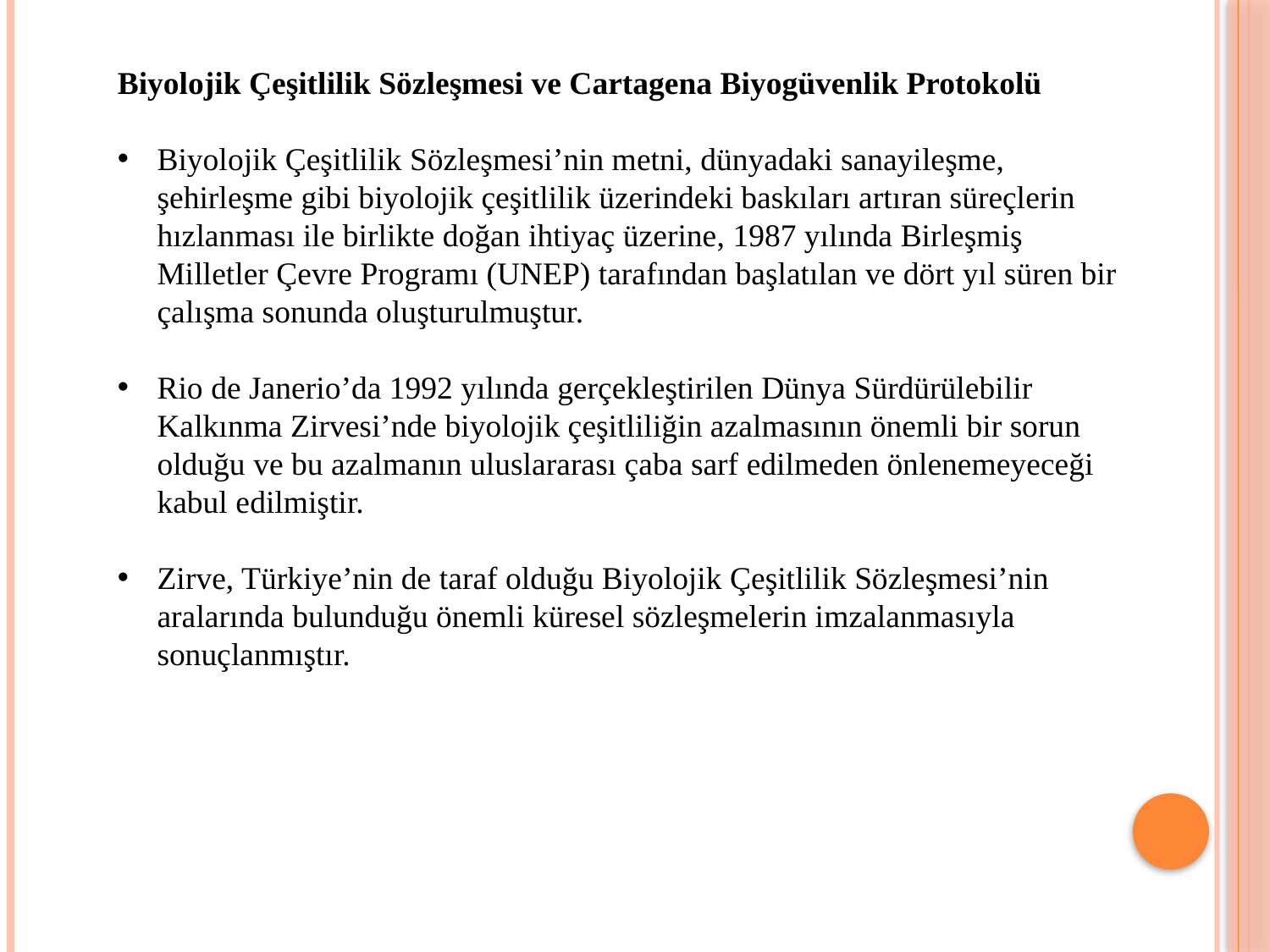

Biyolojik Çeşitlilik Sözleşmesi ve Cartagena Biyogüvenlik Protokolü

Biyolojik Çeşitlilik Sözleşmesi’nin metni, dünyadaki sanayileşme, şehirleşme gibi biyolojik çeşitlilik üzerindeki baskıları artıran süreçlerin hızlanması ile birlikte doğan ihtiyaç üzerine, 1987 yılında Birleşmiş Milletler Çevre Programı (UNEP) tarafından başlatılan ve dört yıl süren bir çalışma sonunda oluşturulmuştur.

Rio de Janerio’da 1992 yılında gerçekleştirilen Dünya Sürdürülebilir Kalkınma Zirvesi’nde biyolojik çeşitliliğin azalmasının önemli bir sorun olduğu ve bu azalmanın uluslararası çaba sarf edilmeden önlenemeyeceği kabul edilmiştir.

Zirve, Türkiye’nin de taraf olduğu Biyolojik Çeşitlilik Sözleşmesi’nin aralarında bulunduğu önemli küresel sözleşmelerin imzalanmasıyla sonuçlanmıştır.